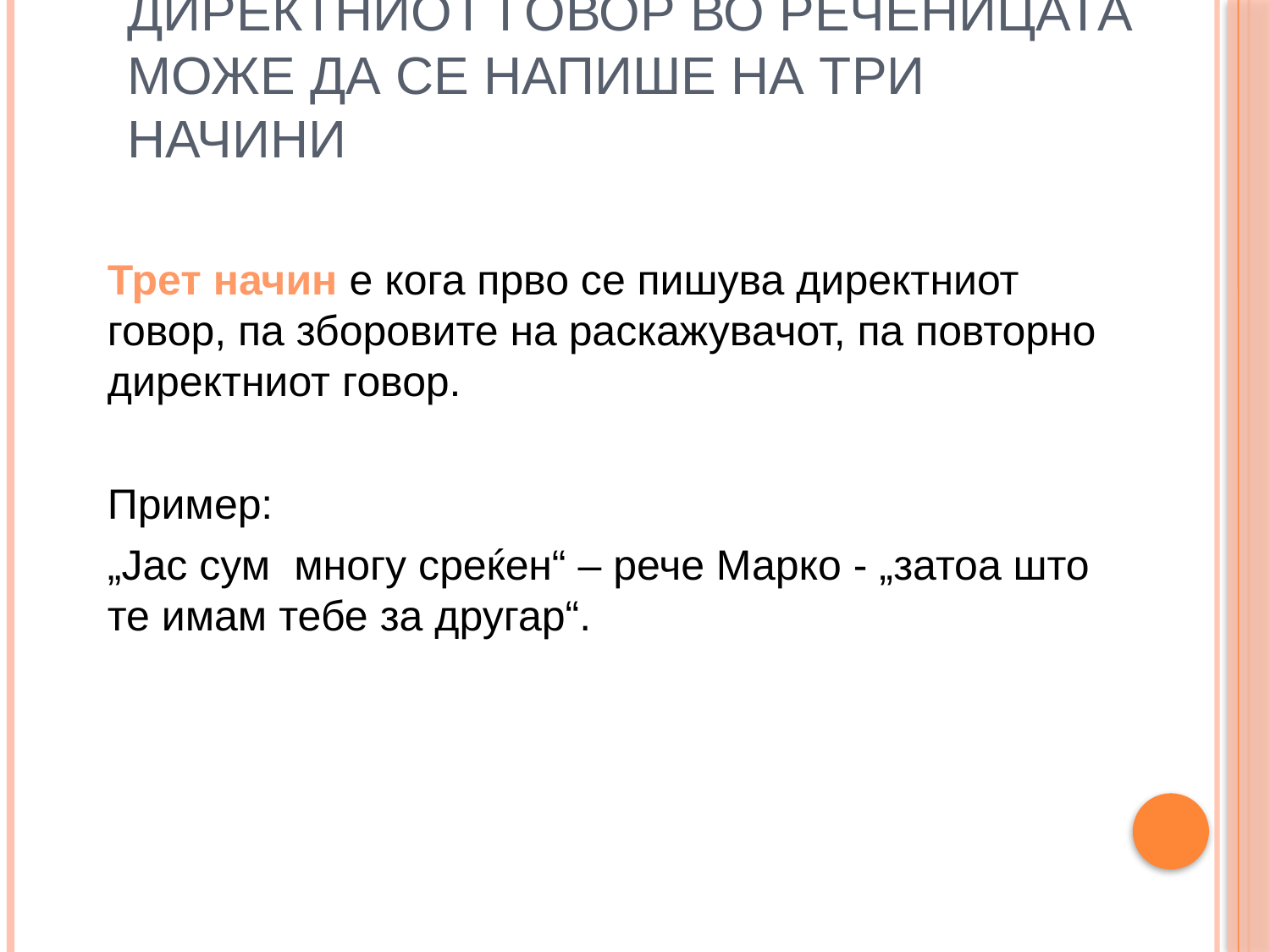

# Директниот говор во реченицата може да се напише на три начини
Трет начин е кога прво се пишува директниот говор, па зборовите на раскажувачот, па повторно директниот говор.

Пример:
„Јас сум  многу среќен“ – рече Марко - „затоа што те имам тебе за другар“.